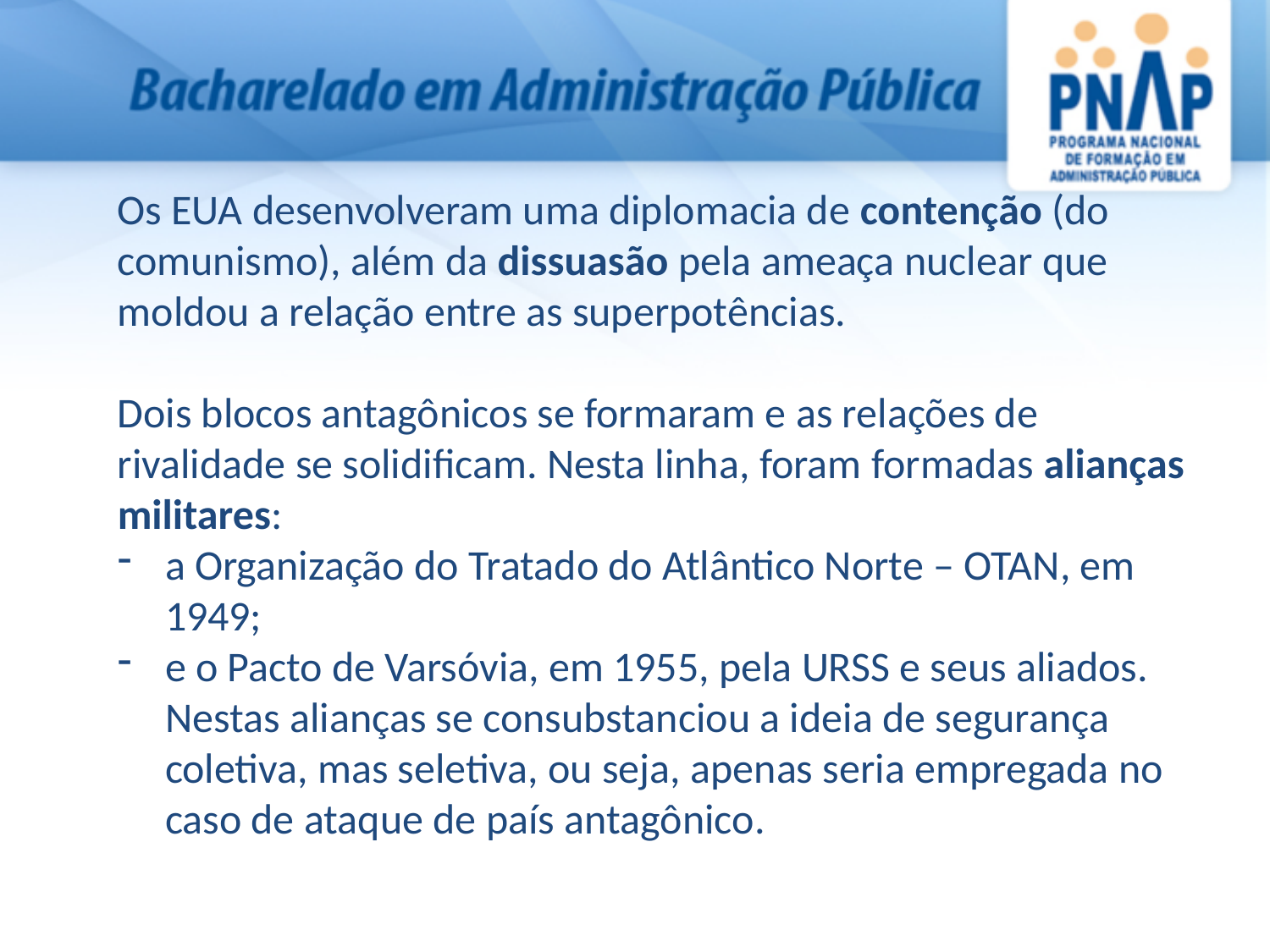

Os EUA desenvolveram uma diplomacia de contenção (do comunismo), além da dissuasão pela ameaça nuclear que moldou a relação entre as superpotências.

Dois blocos antagônicos se formaram e as relações de rivalidade se solidificam. Nesta linha, foram formadas alianças militares:
a Organização do Tratado do Atlântico Norte – OTAN, em 1949;
e o Pacto de Varsóvia, em 1955, pela URSS e seus aliados. Nestas alianças se consubstanciou a ideia de segurança coletiva, mas seletiva, ou seja, apenas seria empregada no caso de ataque de país antagônico.